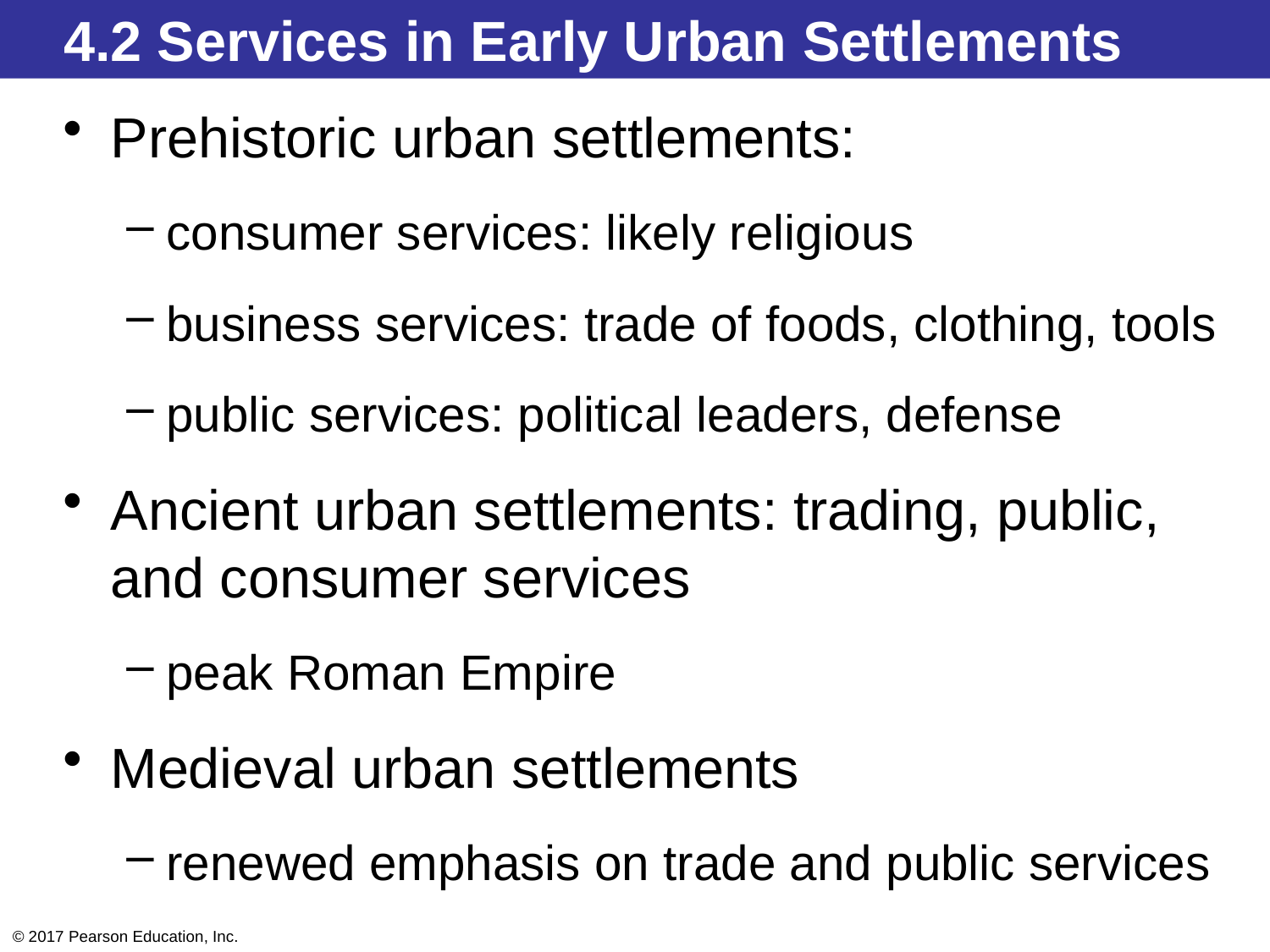

4.2 Services in Early Urban Settlements
Prehistoric urban settlements:
consumer services: likely religious
business services: trade of foods, clothing, tools
public services: political leaders, defense
Ancient urban settlements: trading, public, and consumer services
peak Roman Empire
Medieval urban settlements
renewed emphasis on trade and public services